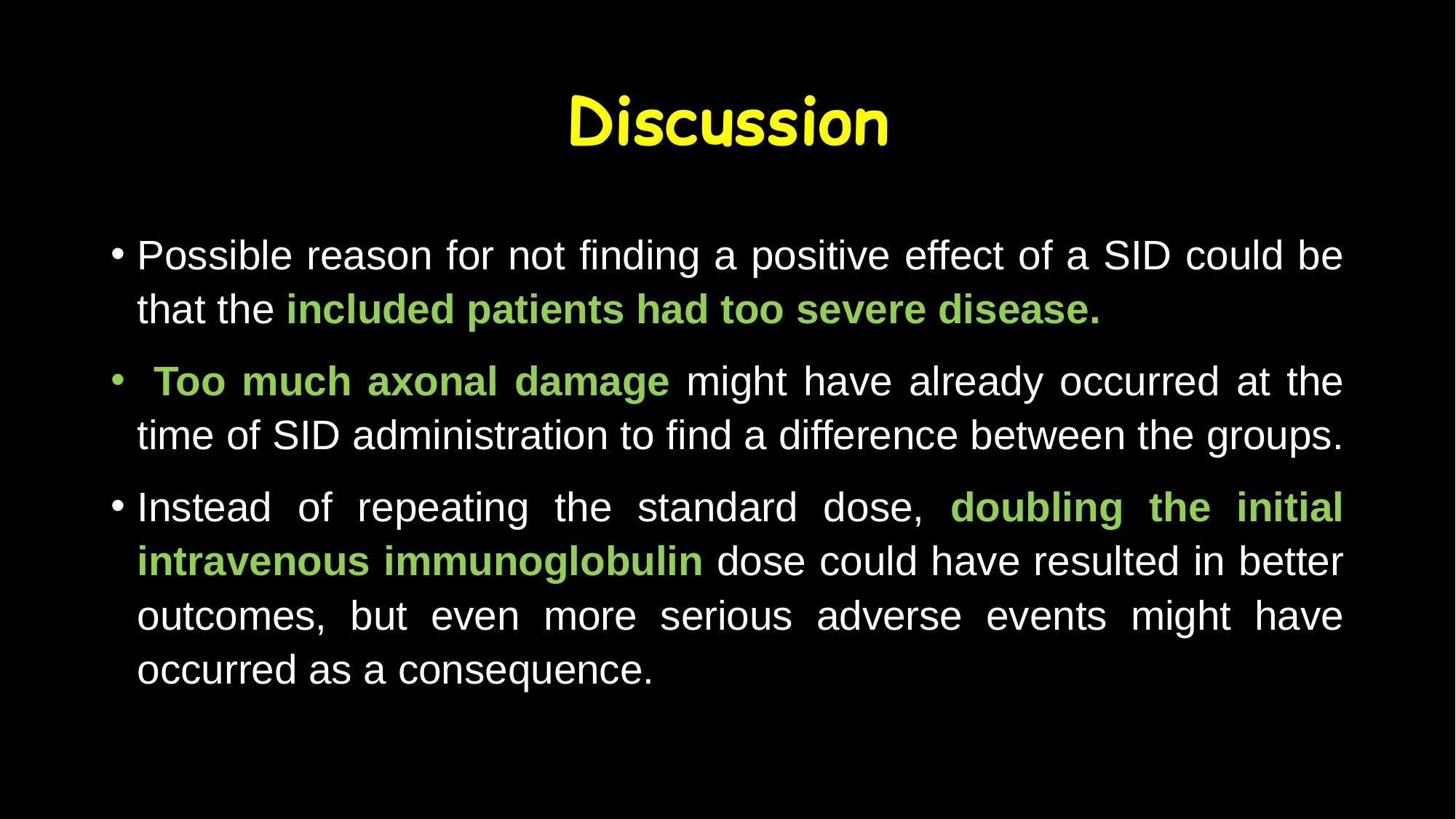

# Discussion
Possible reason for not finding a positive effect of a SID could be that the included patients had too severe disease.
 Too much axonal damage might have already occurred at the time of SID administration to find a difference between the groups.
Instead of repeating the standard dose, doubling the initial intravenous immunoglobulin dose could have resulted in better outcomes, but even more serious adverse events might have occurred as a consequence.